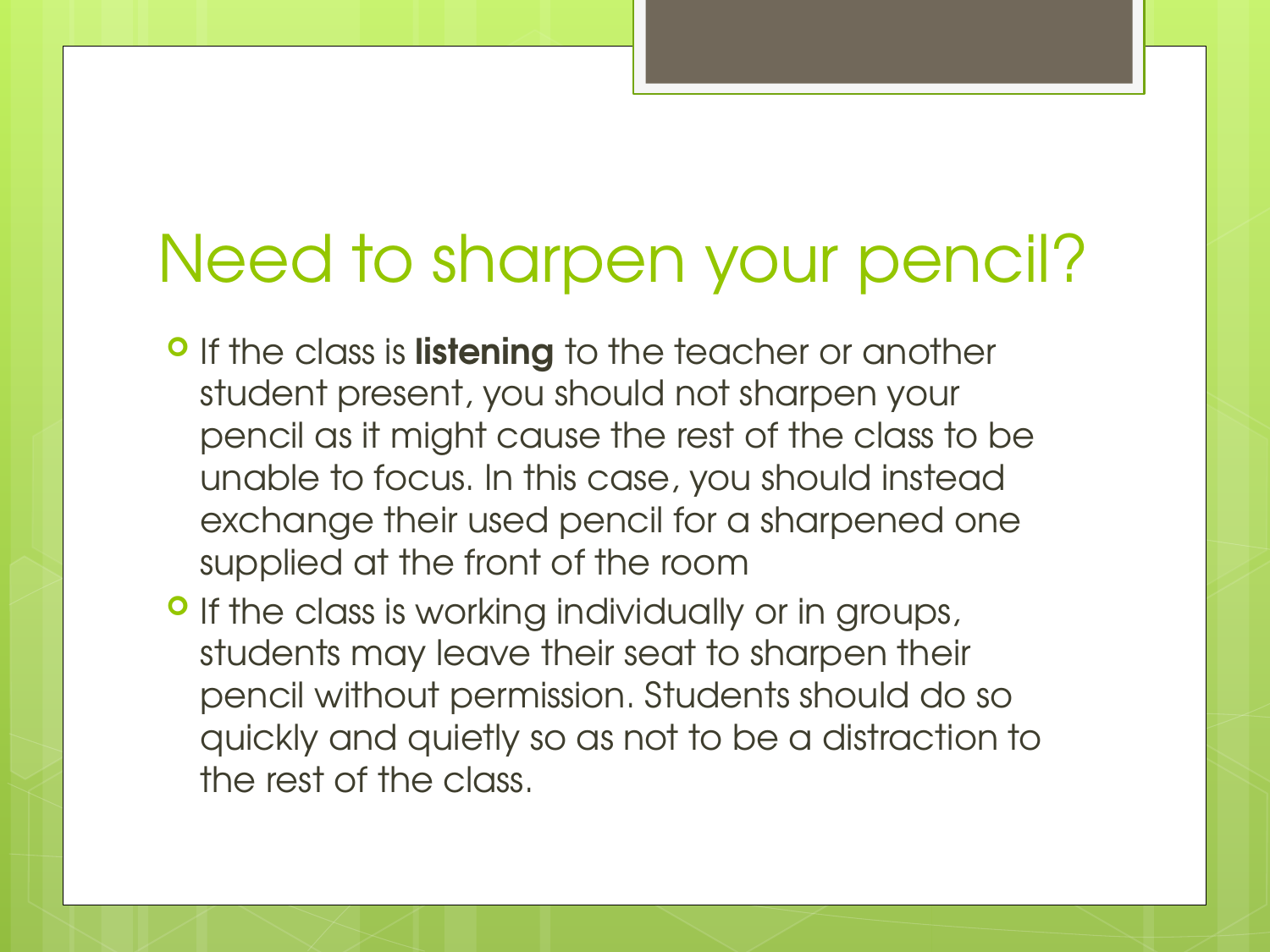

# Need to sharpen your pencil?
If the class is listening to the teacher or another student present, you should not sharpen your pencil as it might cause the rest of the class to be unable to focus. In this case, you should instead exchange their used pencil for a sharpened one supplied at the front of the room
If the class is working individually or in groups, students may leave their seat to sharpen their pencil without permission. Students should do so quickly and quietly so as not to be a distraction to the rest of the class.